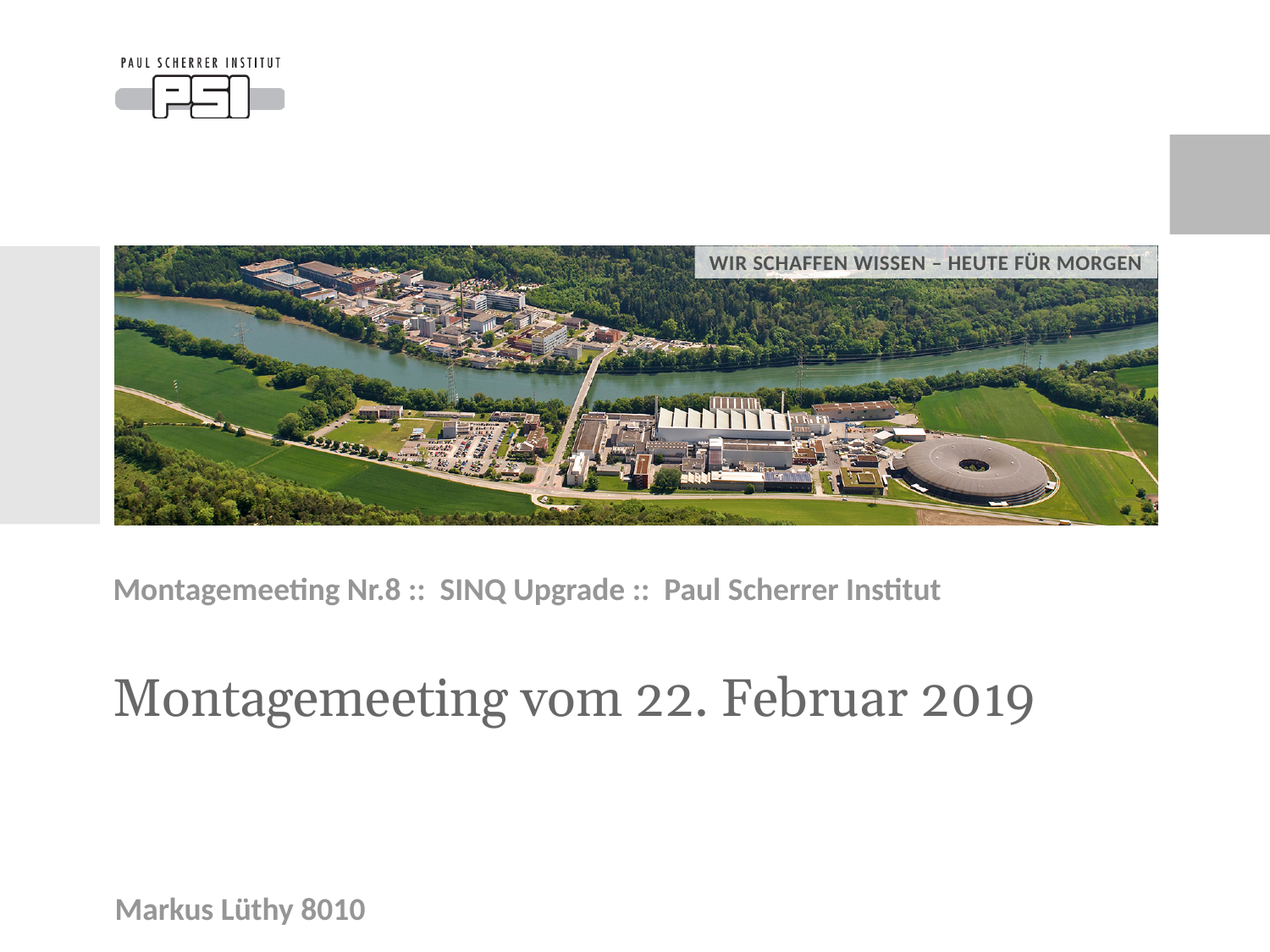

Montagemeeting Nr.8 ::  SINQ Upgrade ::  Paul Scherrer Institut

# Montagemeeting vom 22. Februar 2019
Markus Lüthy 8010